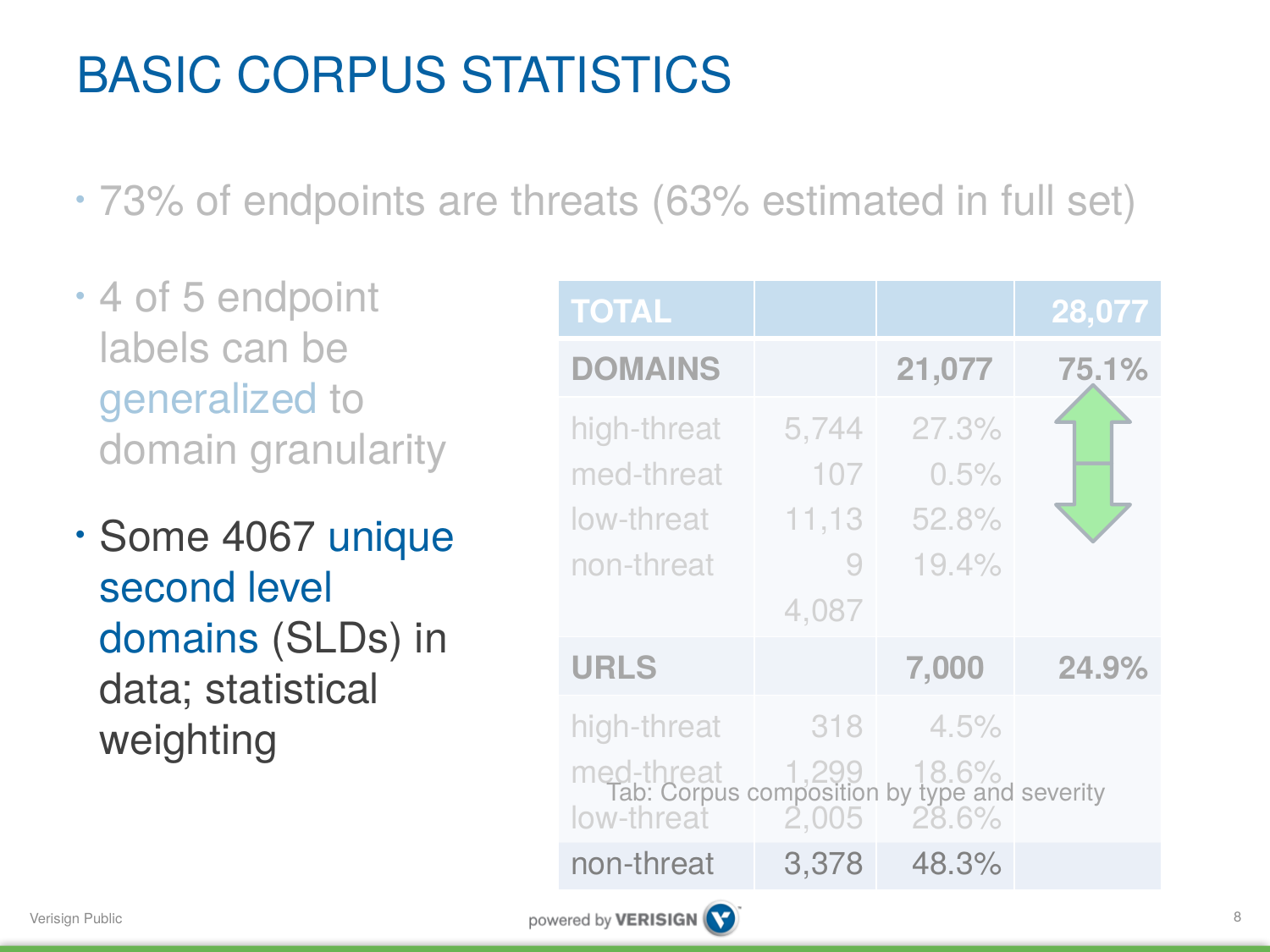

# BASIC CORPUS STATISTICS

73% of endpoints are threats (63% estimated in full set)

4 of 5 endpoint labels can be generalized to domain granularity

Some 4067 unique second level domains (SLDs) in data; statistical weighting
| TOTAL |  |  | 28,077 |
| --- | --- | --- | --- |
| DOMAINS |  | 21,077 | 75.1% |
| high-threat med-threat low-threat non-threat | 5,744 107 11,139 4,087 | 27.3% 0.5% 52.8% 19.4% |  |
| URLS |  | 7,000 | 24.9% |
| high-threat med-threat low-threat non-threat | 318 1,299 2,005 3,378 | 4.5% 18.6% 28.6% 48.3% |  |

Tab: Corpus composition by type and severity
8